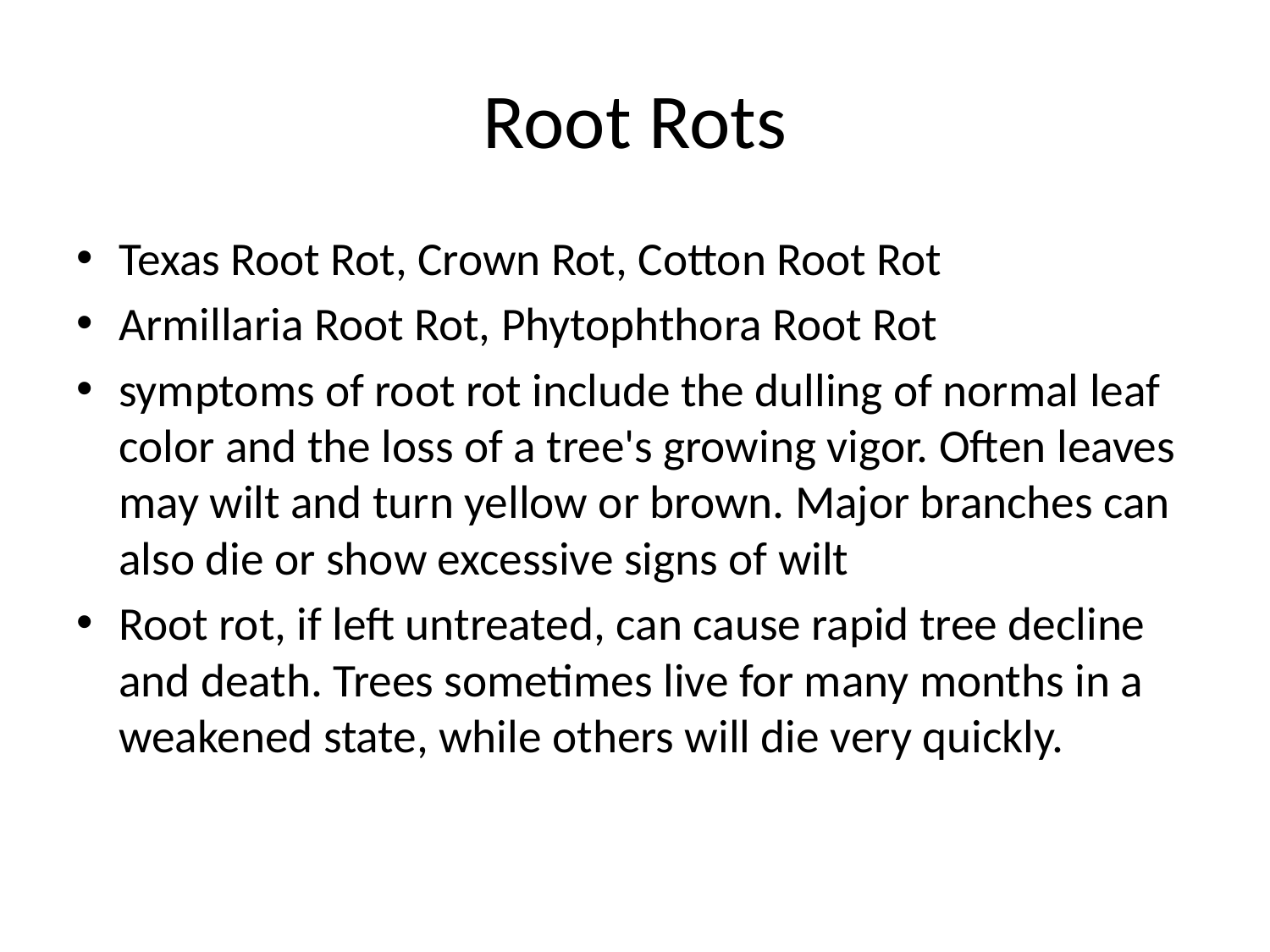

# Root Rots
Texas Root Rot, Crown Rot, Cotton Root Rot
Armillaria Root Rot, Phytophthora Root Rot
symptoms of root rot include the dulling of normal leaf color and the loss of a tree's growing vigor. Often leaves may wilt and turn yellow or brown. Major branches can also die or show excessive signs of wilt
Root rot, if left untreated, can cause rapid tree decline and death. Trees sometimes live for many months in a weakened state, while others will die very quickly.